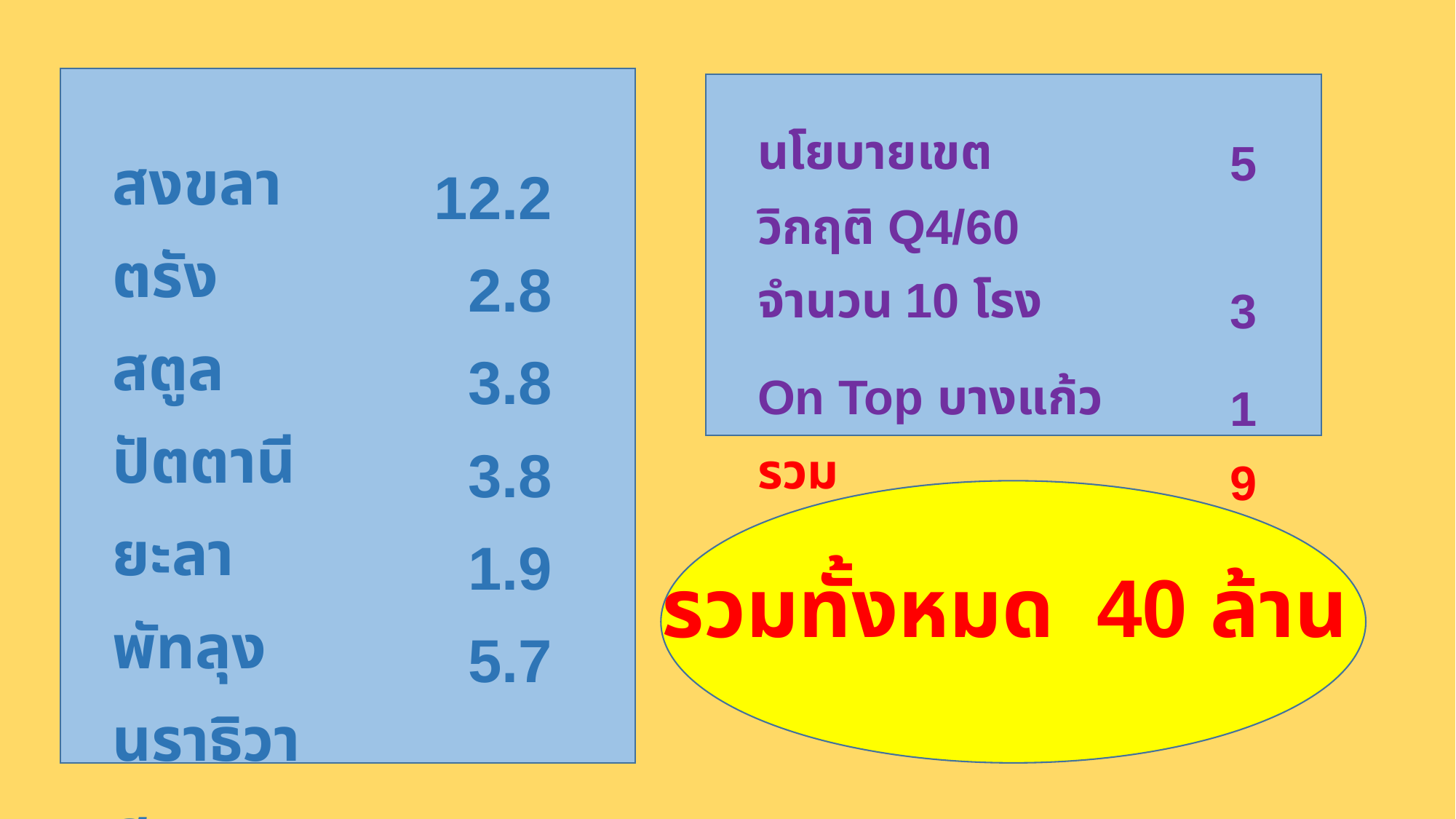

| นโยบายเขต | 5 |
| --- | --- |
| วิกฤติ Q4/60 จำนวน 10 โรง | 3 |
| On Top บางแก้ว | 1 |
| รวม | 9 |
|  |  |
|  |  |
|  |  |
|  |  |
| สงขลา | 12.2 |
| --- | --- |
| ตรัง | 2.8 |
| สตูล | 3.8 |
| ปัตตานี | 3.8 |
| ยะลา | 1.9 |
| พัทลุง | 5.7 |
| นราธิวาส | 0.8 |
| รวม | 31 |

รวมทั้งหมด  40 ล้าน